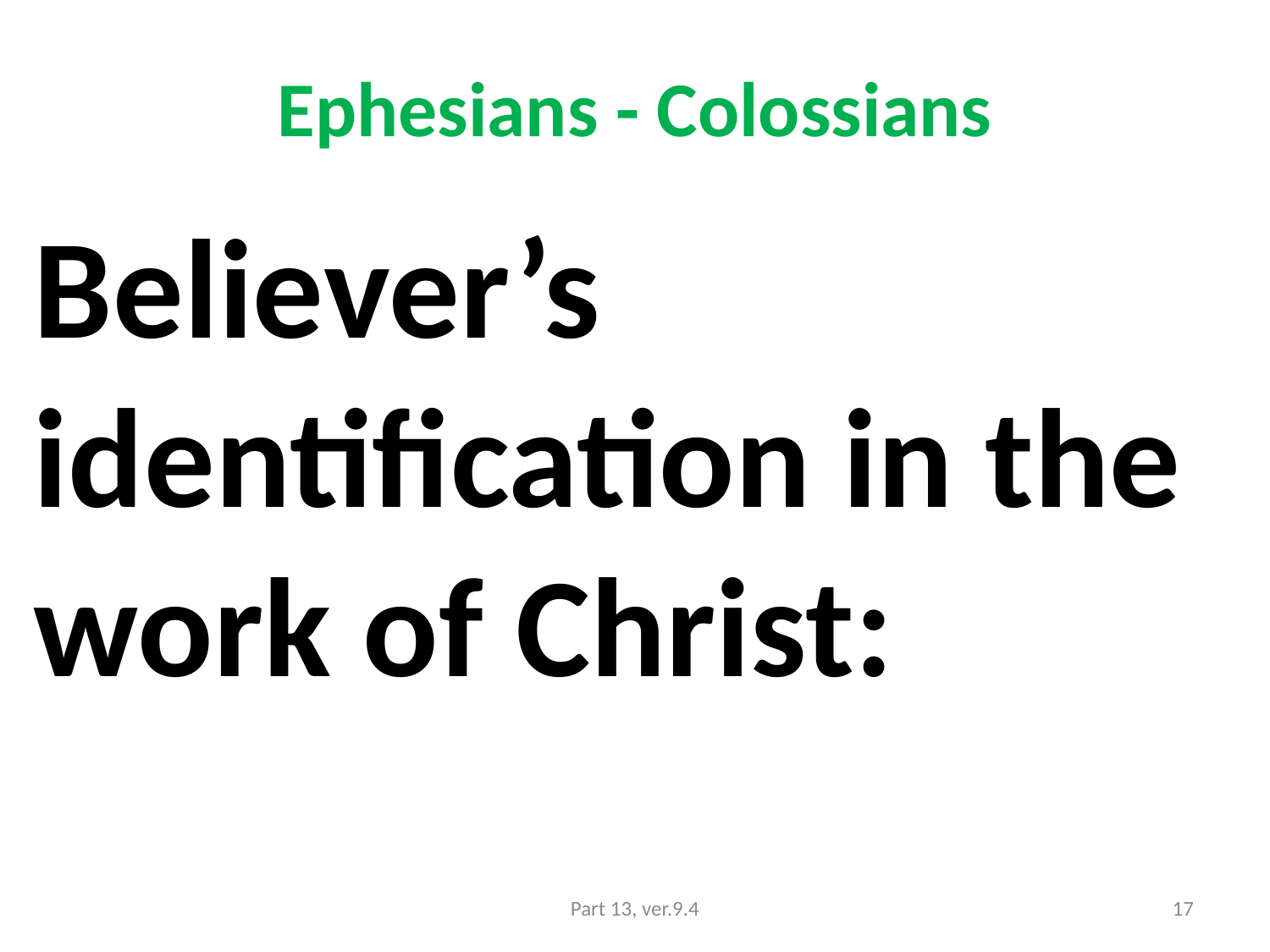

# Ephesians - Colossians
Believer’s identification in the work of Christ:

Part 13, ver.9.4
17